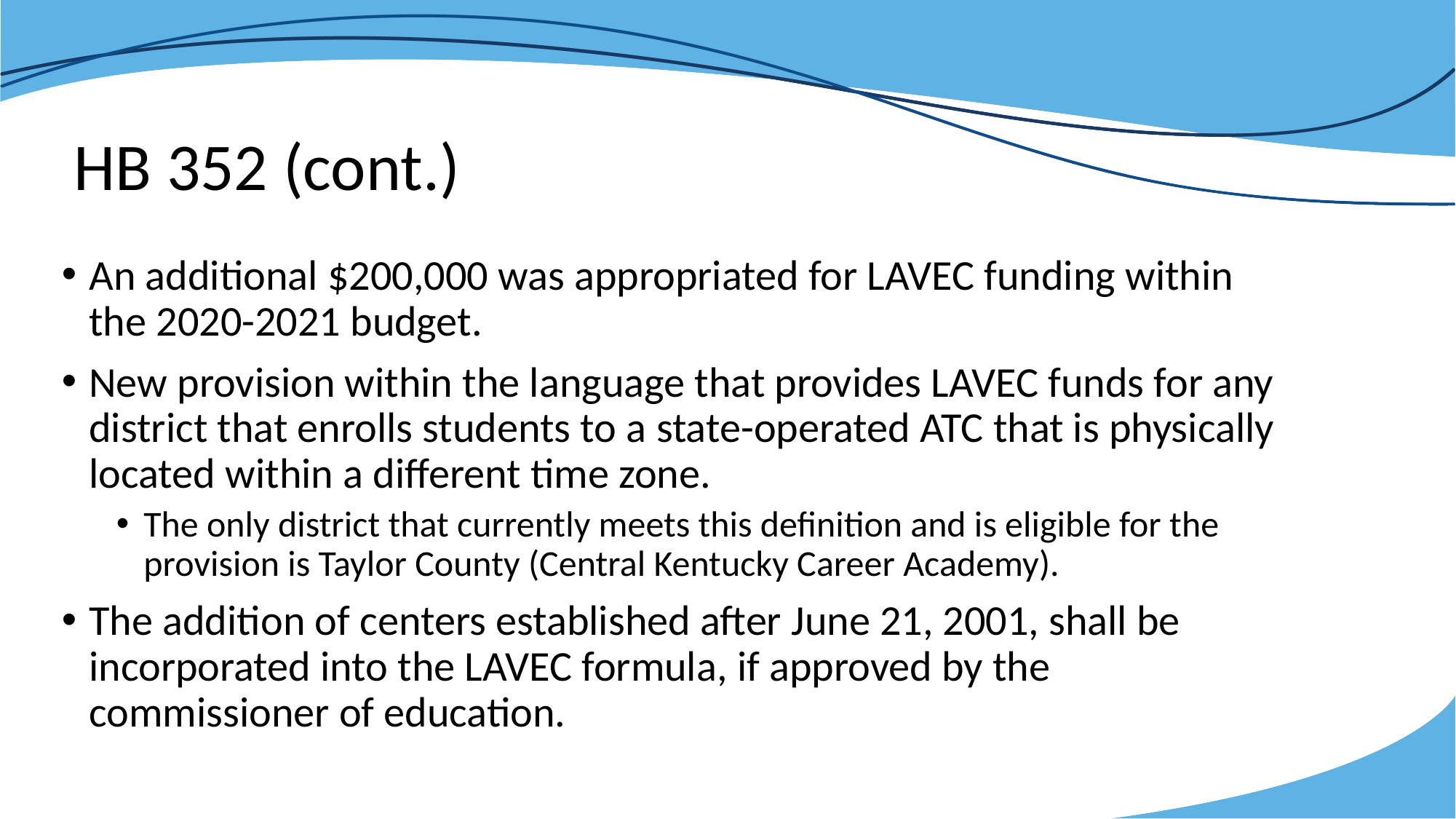

# HB 352 (cont.)
An additional $200,000 was appropriated for LAVEC funding within the 2020-2021 budget.
New provision within the language that provides LAVEC funds for any district that enrolls students to a state-operated ATC that is physically located within a different time zone.
The only district that currently meets this definition and is eligible for the provision is Taylor County (Central Kentucky Career Academy).
The addition of centers established after June 21, 2001, shall be incorporated into the LAVEC formula, if approved by the commissioner of education.